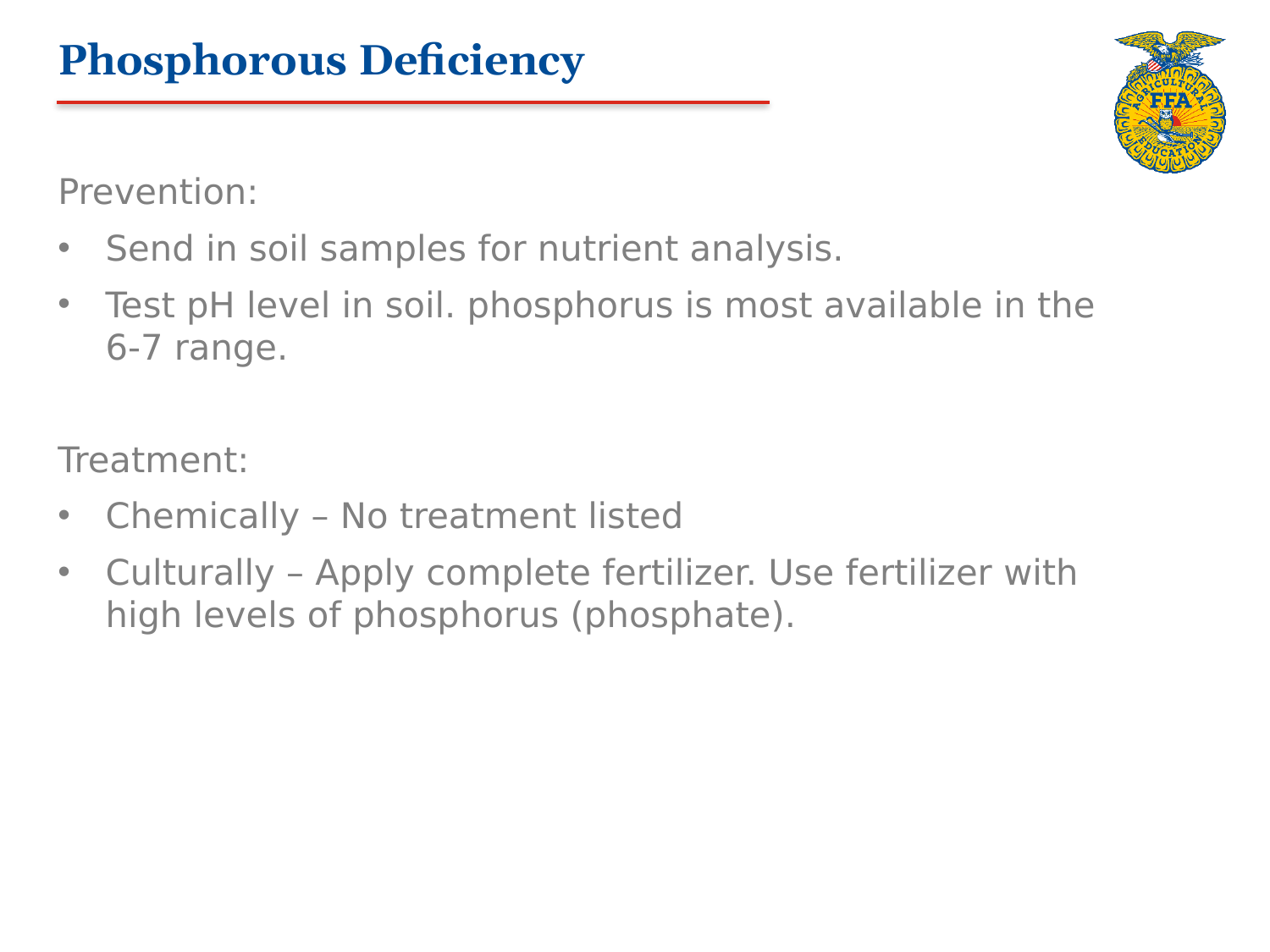

# Phosphorous Deficiency
Prevention:
Send in soil samples for nutrient analysis.
Test pH level in soil. phosphorus is most available in the 6-7 range.

Treatment:
Chemically – No treatment listed
Culturally – Apply complete fertilizer. Use fertilizer with high levels of phosphorus (phosphate).